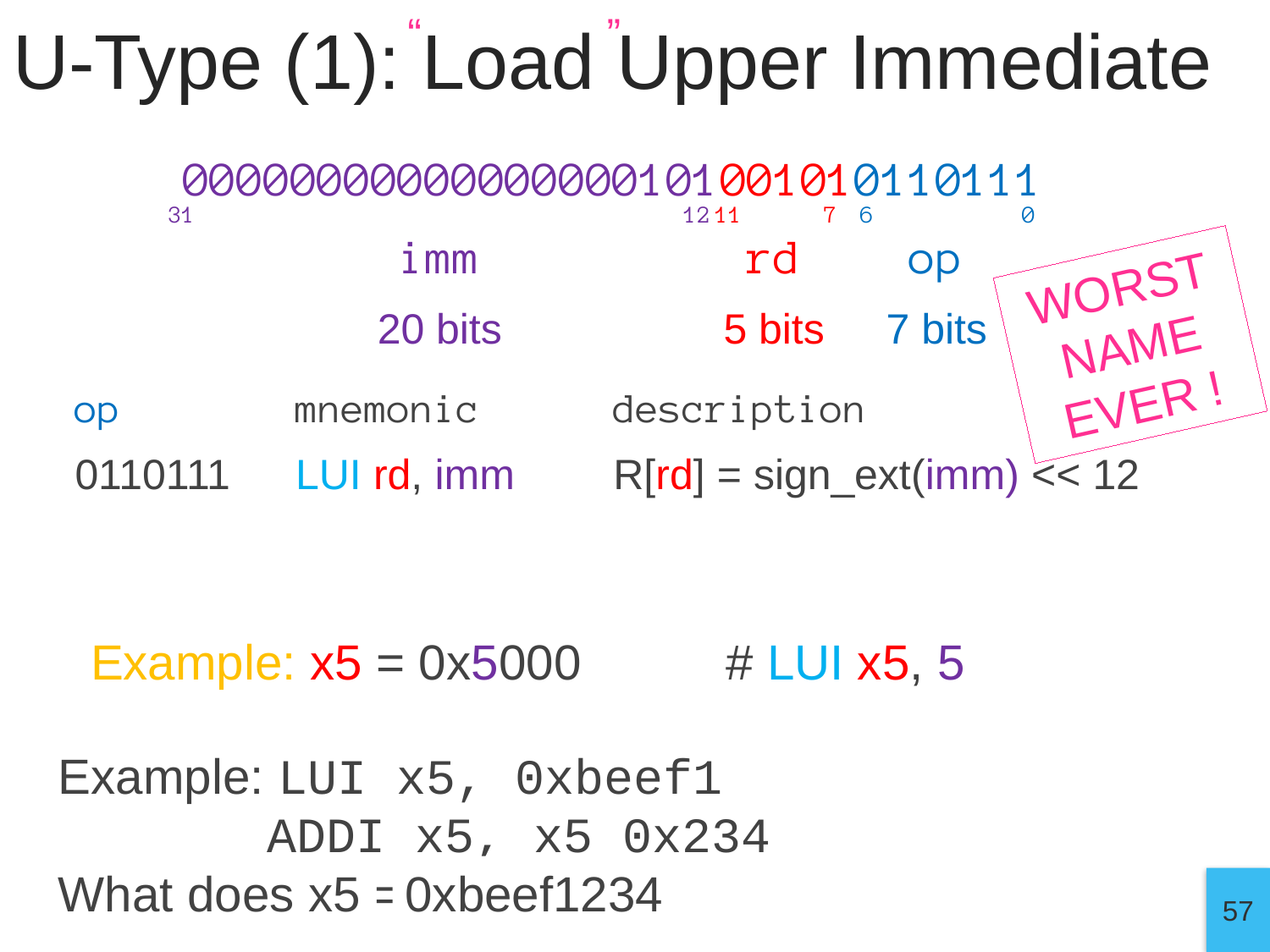

“
”
# U-Type (1): Load Upper Immediate
00000000000000000101001010110111
| 31 |  |  | 12 | 11 7 | 6 0 |
| --- | --- | --- | --- | --- | --- |
| imm |  |  |  | rd | op |
| 20 bits |  |  |  | 5 bits | 7 bits |
WORST
NAME
EVER !
| op | mnemonic | description |
| --- | --- | --- |
| 0110111 | LUI rd, imm | R[rd] = sign\_ext(imm) << 12 |
Example: x5 = 0x5000		# LUI x5, 5
Example: LUI x5, 0xbeef1
                 ADDI x5, x5 0x234
What does x5 = ?
0xbeef1234
57